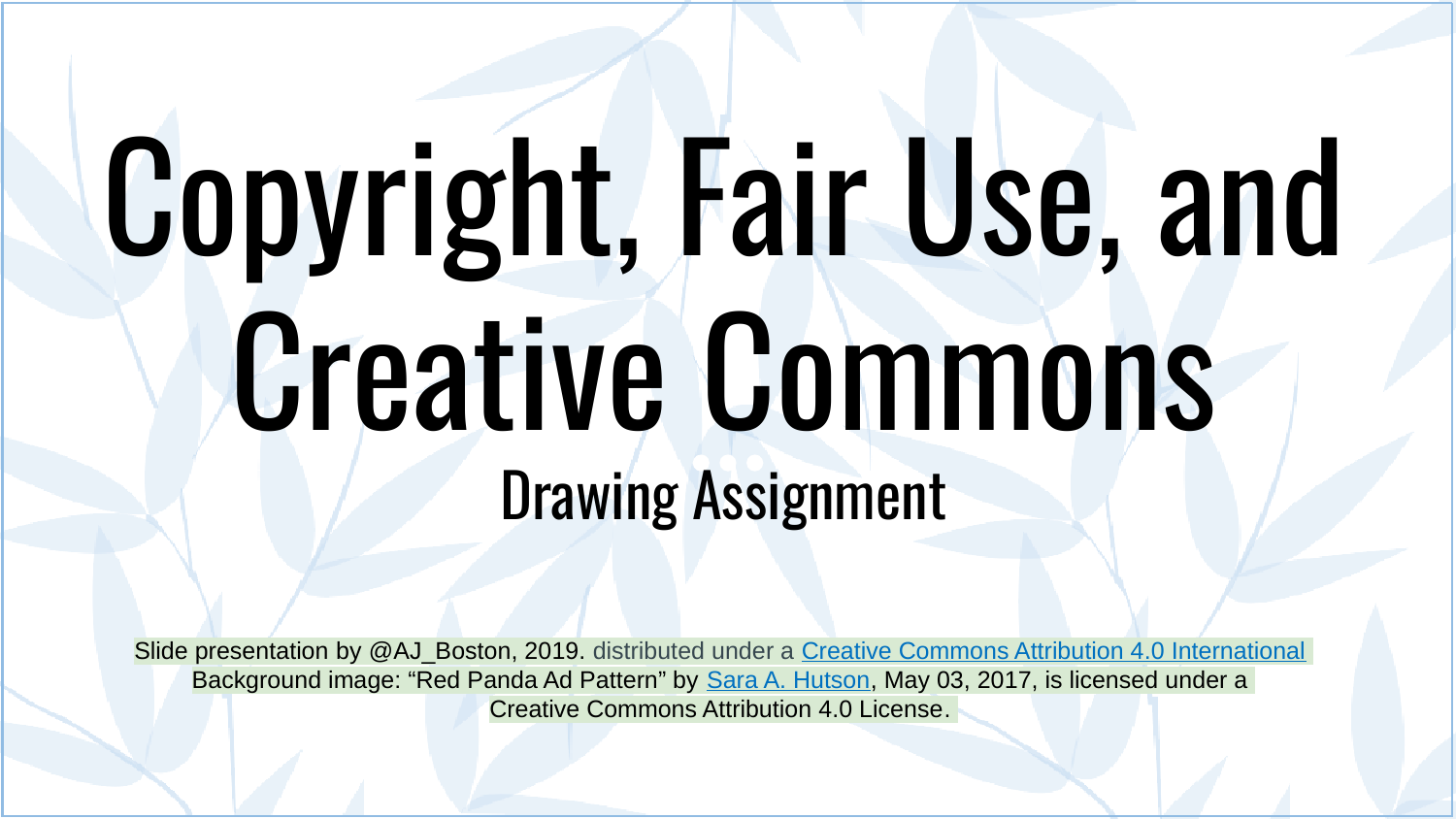

# Copyright, Fair Use, and Creative Commons
Drawing Assignment

Slide presentation by @AJ_Boston, 2019. distributed under a Creative Commons Attribution 4.0 International
Background image: “Red Panda Ad Pattern” by Sara A. Hutson, May 03, 2017, is licensed under a
Creative Commons Attribution 4.0 License.